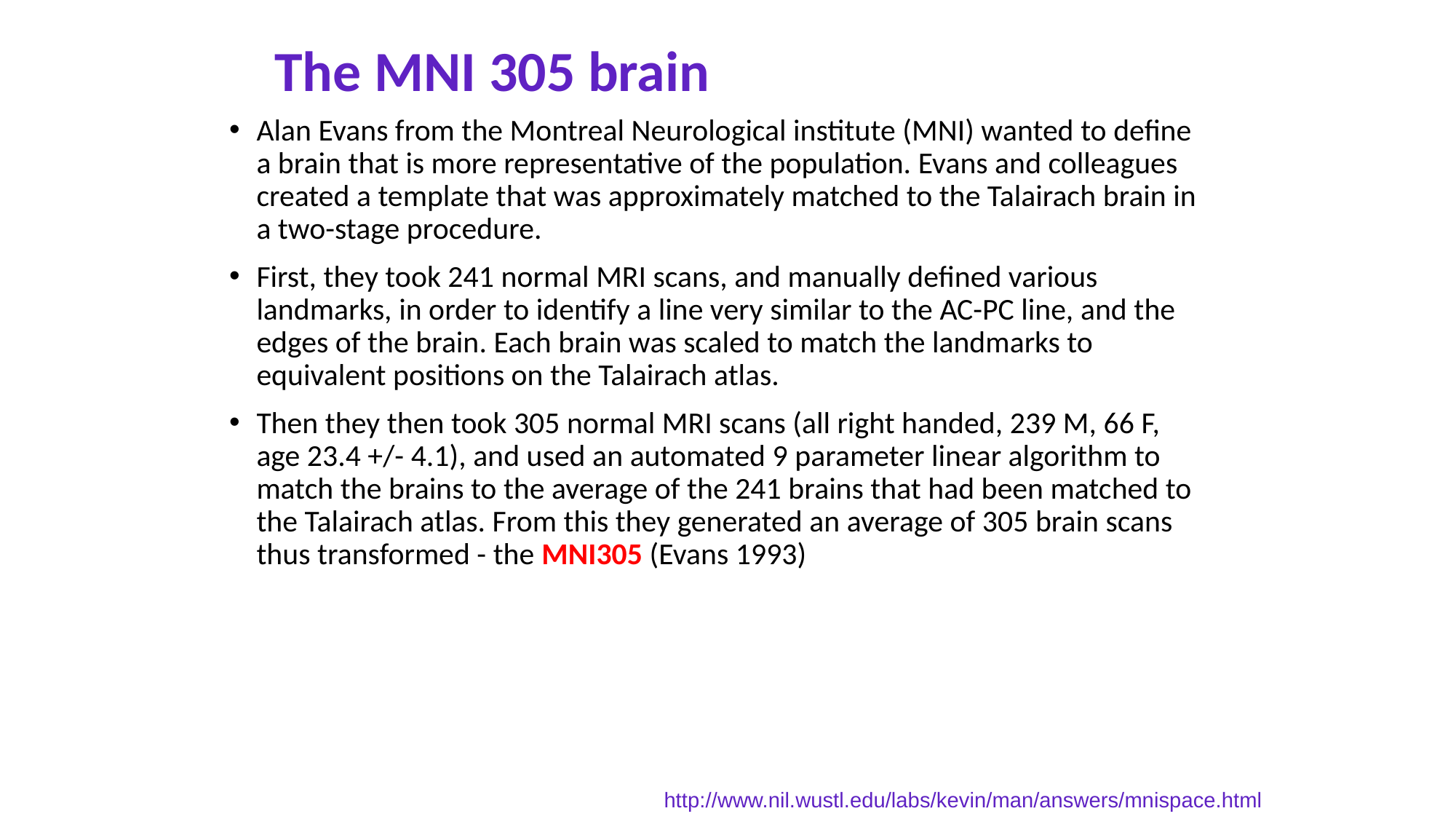

# The MNI 305 brain
Alan Evans from the Montreal Neurological institute (MNI) wanted to define a brain that is more representative of the population. Evans and colleagues created a template that was approximately matched to the Talairach brain in a two-stage procedure.
First, they took 241 normal MRI scans, and manually defined various landmarks, in order to identify a line very similar to the AC-PC line, and the edges of the brain. Each brain was scaled to match the landmarks to equivalent positions on the Talairach atlas.
Then they then took 305 normal MRI scans (all right handed, 239 M, 66 F, age 23.4 +/- 4.1), and used an automated 9 parameter linear algorithm to match the brains to the average of the 241 brains that had been matched to the Talairach atlas. From this they generated an average of 305 brain scans thus transformed - the MNI305 (Evans 1993)
http://www.nil.wustl.edu/labs/kevin/man/answers/mnispace.html